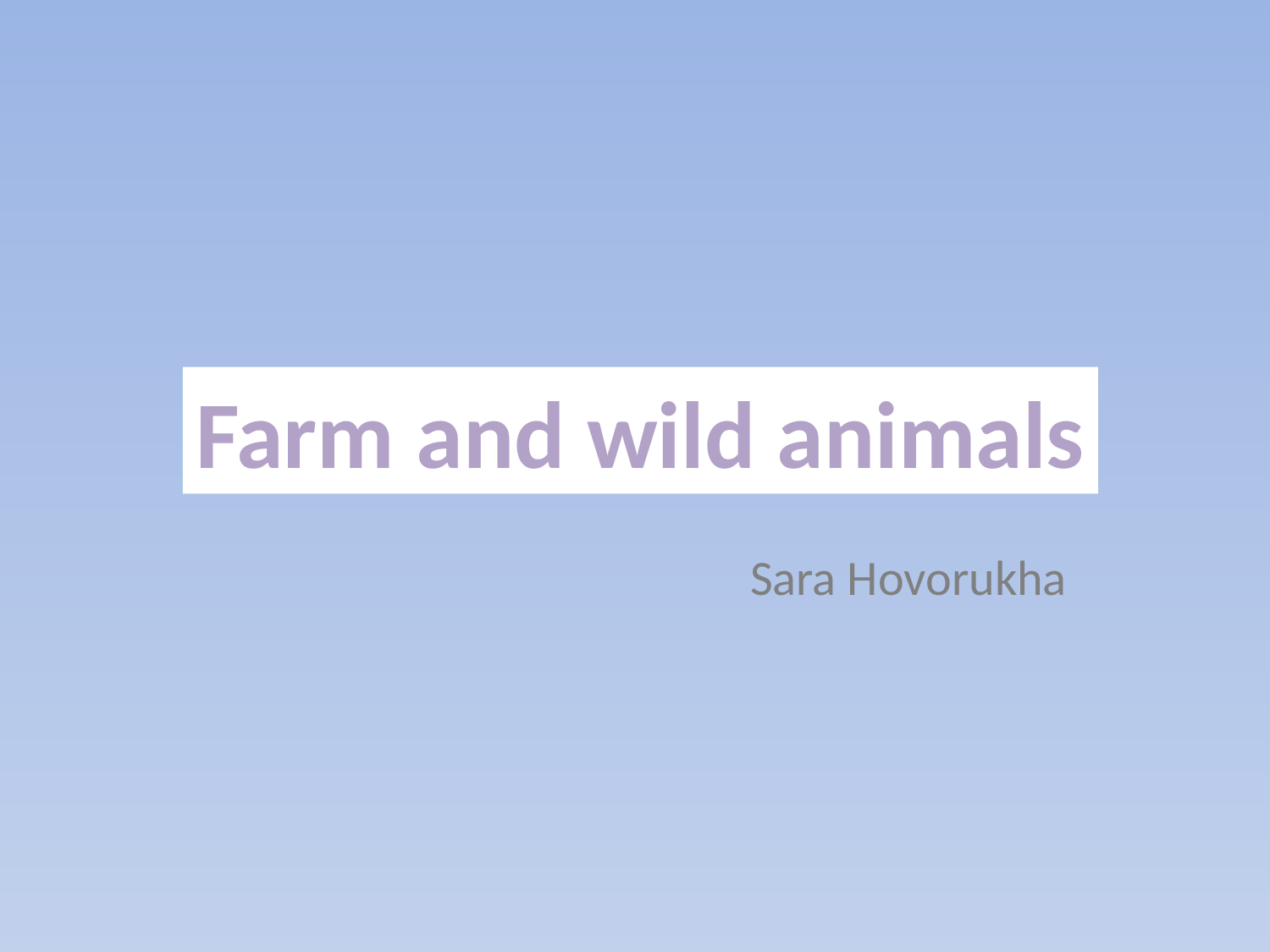

#
Farm and wild animals
Sara Hovorukha